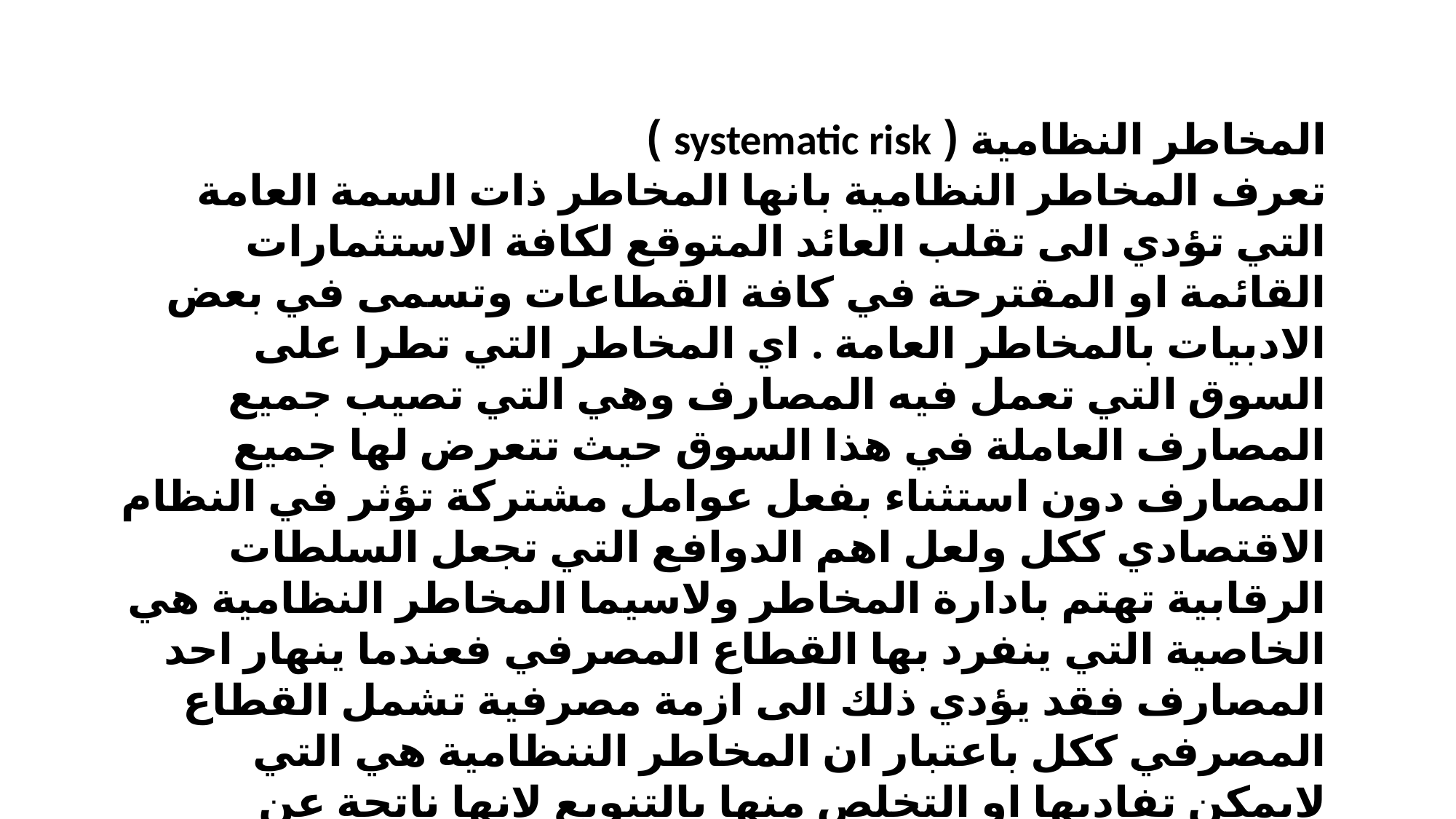

المخاطر النظامية ( systematic risk )
تعرف المخاطر النظامية بانها المخاطر ذات السمة العامة التي تؤدي الى تقلب العائد المتوقع لكافة الاستثمارات القائمة او المقترحة في كافة القطاعات وتسمى في بعض الادبيات بالمخاطر العامة . اي المخاطر التي تطرا على السوق التي تعمل فيه المصارف وهي التي تصيب جميع المصارف العاملة في هذا السوق حيث تتعرض لها جميع المصارف دون استثناء بفعل عوامل مشتركة تؤثر في النظام الاقتصادي ككل ولعل اهم الدوافع التي تجعل السلطات الرقابية تهتم بادارة المخاطر ولاسيما المخاطر النظامية هي الخاصية التي ينفرد بها القطاع المصرفي فعندما ينهار احد المصارف فقد يؤدي ذلك الى ازمة مصرفية تشمل القطاع المصرفي ككل باعتبار ان المخاطر الننظامية هي التي لايمكن تفاديها او التخلص منها بالتنويع لانها ناتجة عن الظروف الاقتصادية و السياسية بشكل عام او ناجمة عن التغيرات المختلفة في النشاط الاقتصادي على المستوى الكلي و بالمقابل يزداد العائد المطلو بعلى الاموال المستثمرة كلما ازدادت المخاطر النظامية